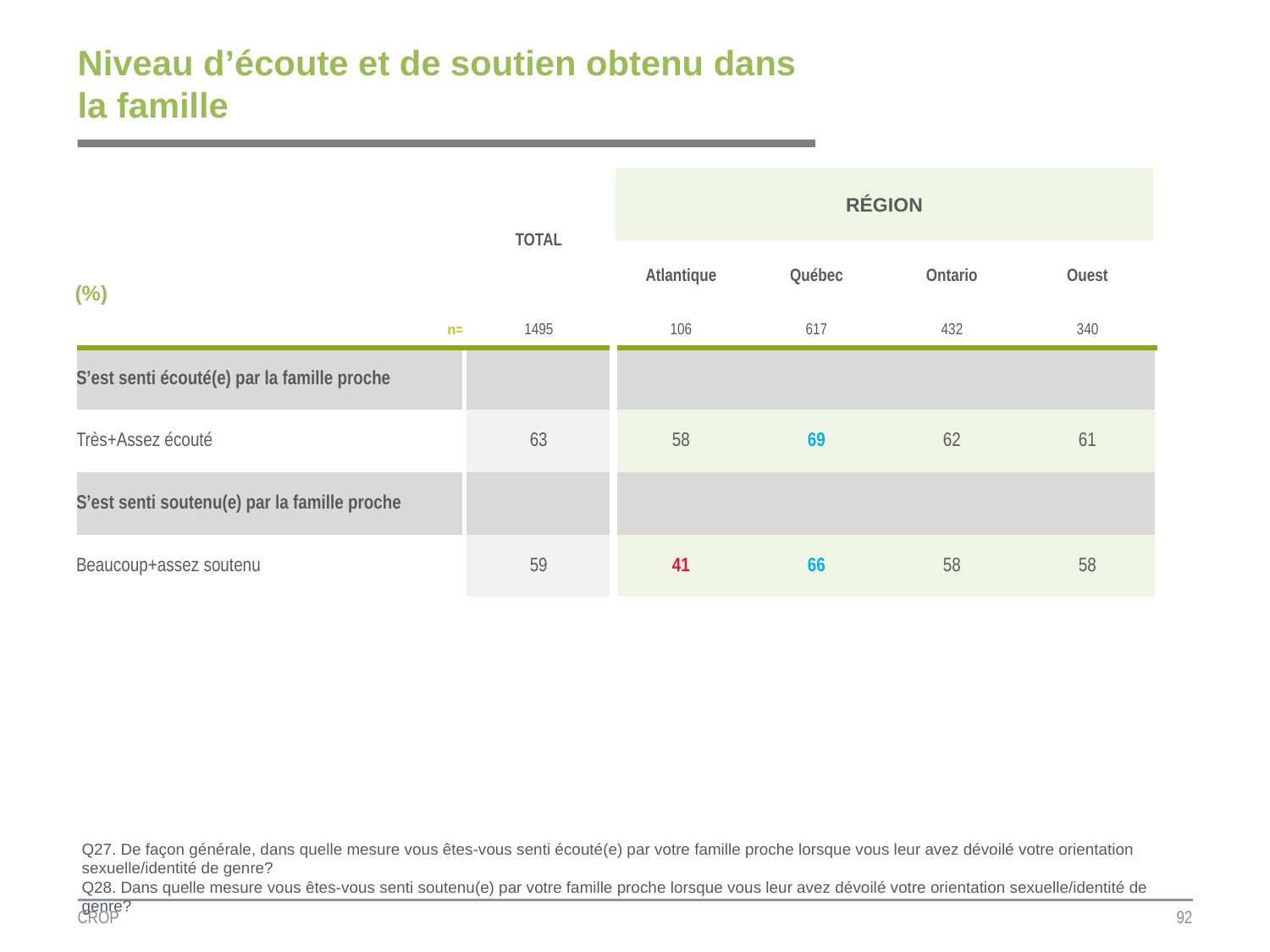

# Niveau d’écoute et de soutien obtenu dans la famille
|  | TOTAL | RÉGION |  |  |  |
| --- | --- | --- | --- | --- | --- |
| (%) |  |  |  |  |  |
|  |  | Atlantique | Québec | Ontario | Ouest |
| n= | 1495 | 106 | 617 | 432 | 340 |
| S’est senti écouté(e) par la famille proche |  |  |  |  |  |
| Très+Assez écouté | 63 | 58 | 69 | 62 | 61 |
| S’est senti soutenu(e) par la famille proche |  |  |  |  |  |
| Beaucoup+assez soutenu | 59 | 41 | 66 | 58 | 58 |
Q27. De façon générale, dans quelle mesure vous êtes-vous senti écouté(e) par votre famille proche lorsque vous leur avez dévoilé votre orientation sexuelle/identité de genre?
Q28. Dans quelle mesure vous êtes-vous senti soutenu(e) par votre famille proche lorsque vous leur avez dévoilé votre orientation sexuelle/identité de genre?
CROP
92